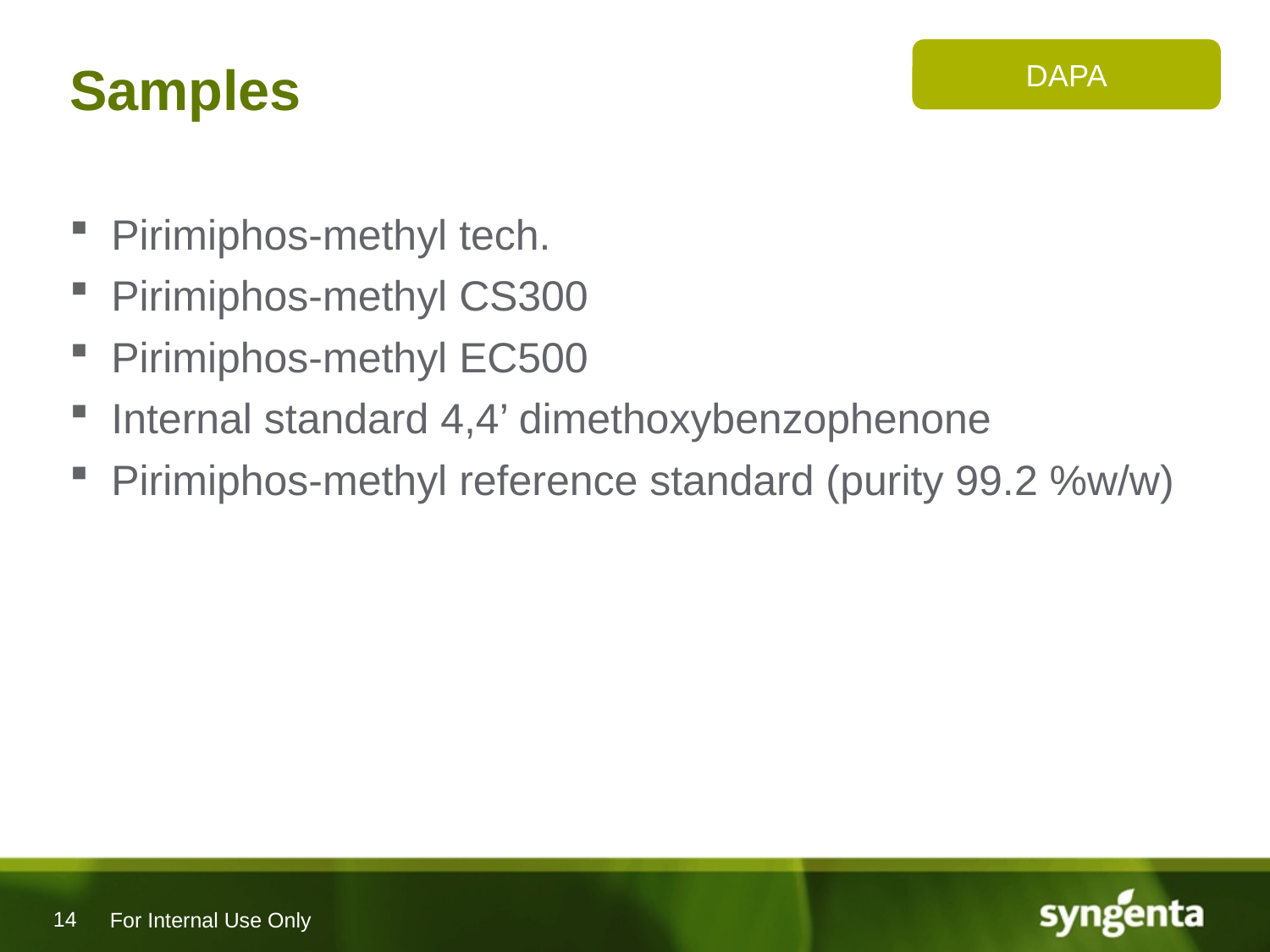

# Samples

DAPA

 Pirimiphos-methyl tech.
 Pirimiphos-methyl CS300
 Pirimiphos-methyl EC500
 Internal standard 4,4’ dimethoxybenzophenone
 Pirimiphos-methyl reference standard (purity 99.2 %w/w)

For Internal Use Only